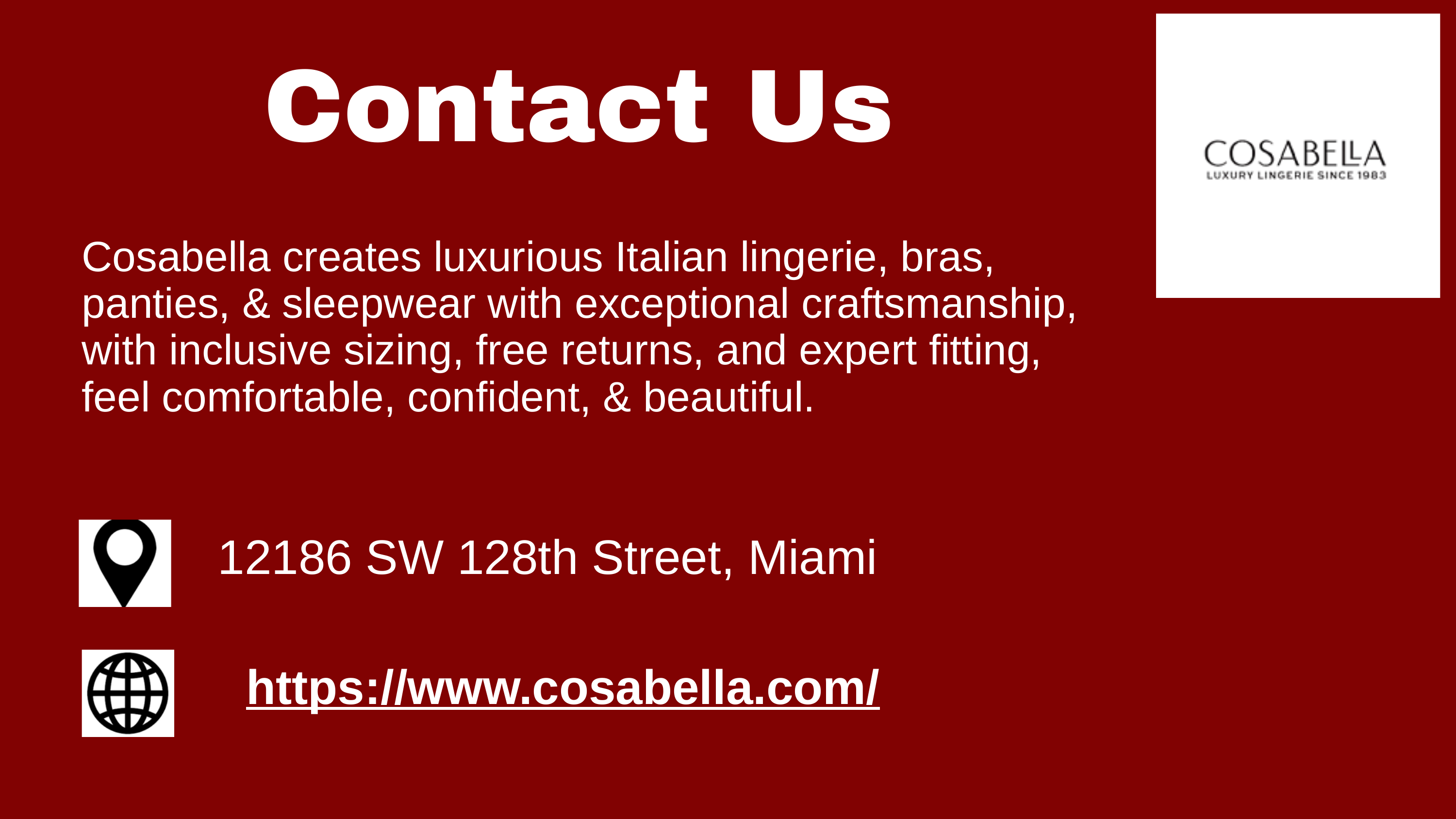

Contact Us
Cosabella creates luxurious Italian lingerie, bras, panties, & sleepwear with exceptional craftsmanship, with inclusive sizing, free returns, and expert fitting, feel comfortable, confident, & beautiful.

12186 SW 128th Street, Miami

https://www.cosabella.com/